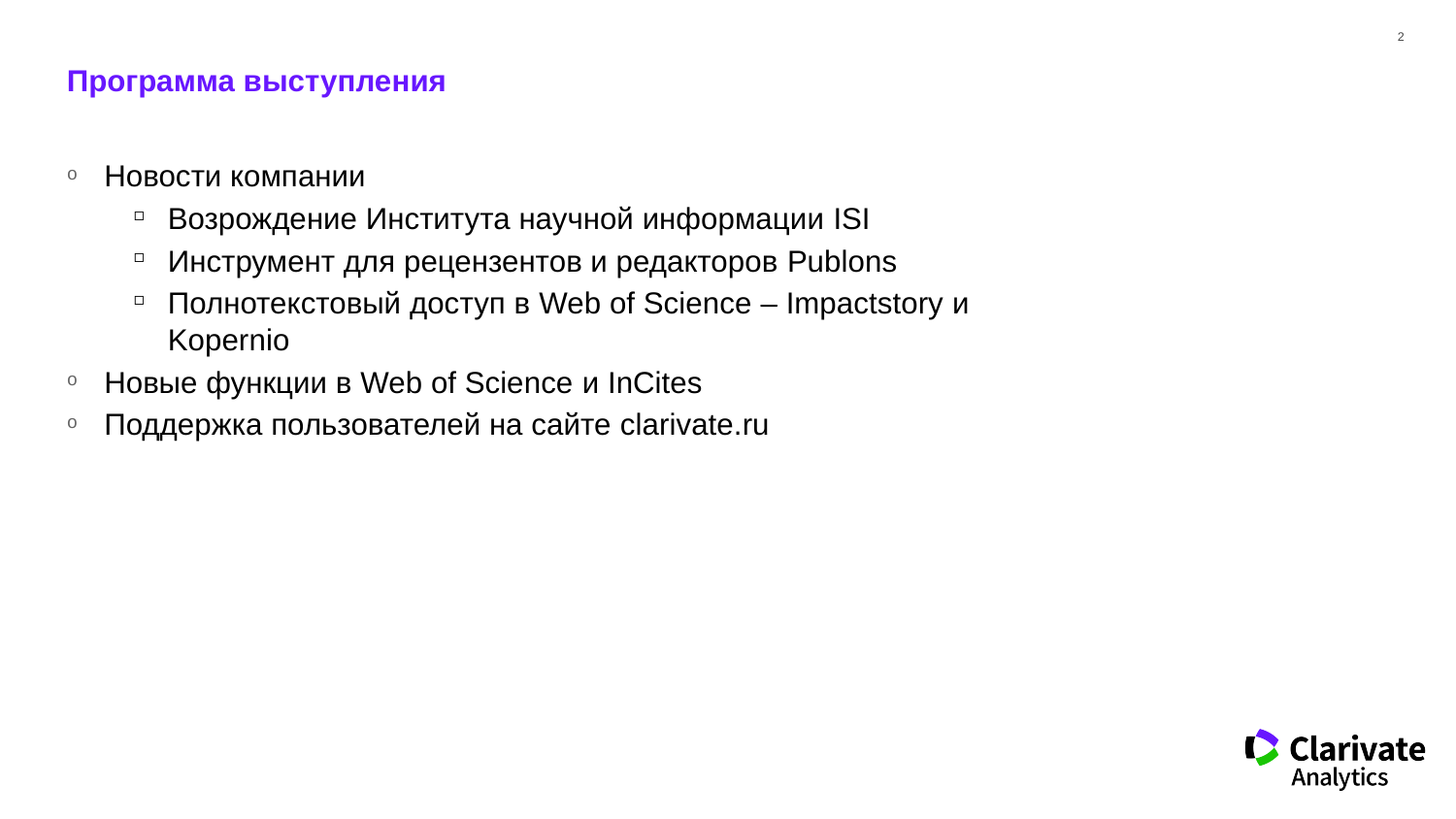

# Программа выступления
Новости компании
Возрождение Института научной информации ISI
Инструмент для рецензентов и редакторов Publons
Полнотекстовый доступ в Web of Science – Impactstory и Kopernio
Новые функции в Web of Science и InCites
Поддержка пользователей на сайте clarivate.ru